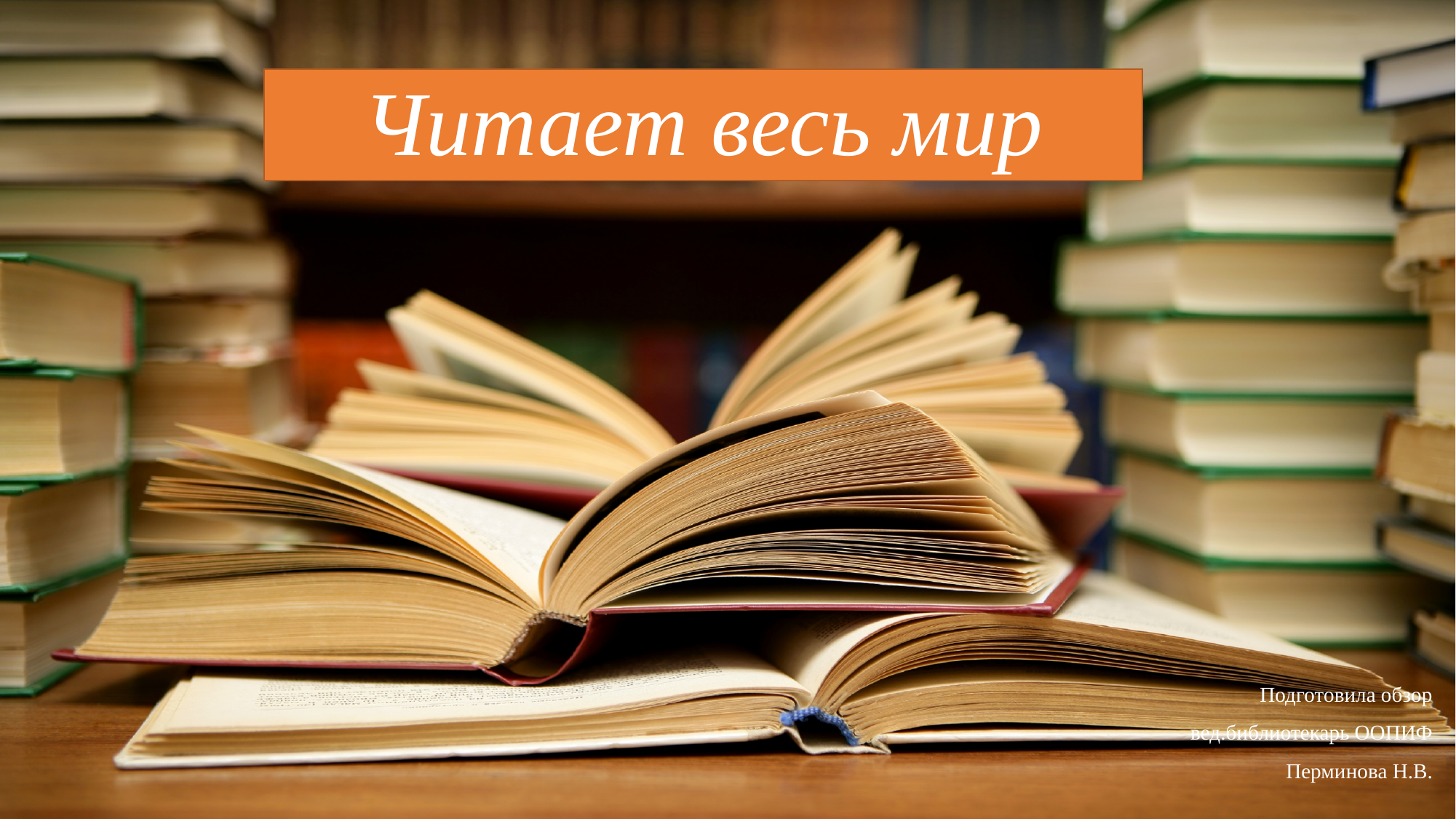

Читает весь мир
Подготовила обзор
вед.библиотекарь ООПИФ
Перминова Н.В.